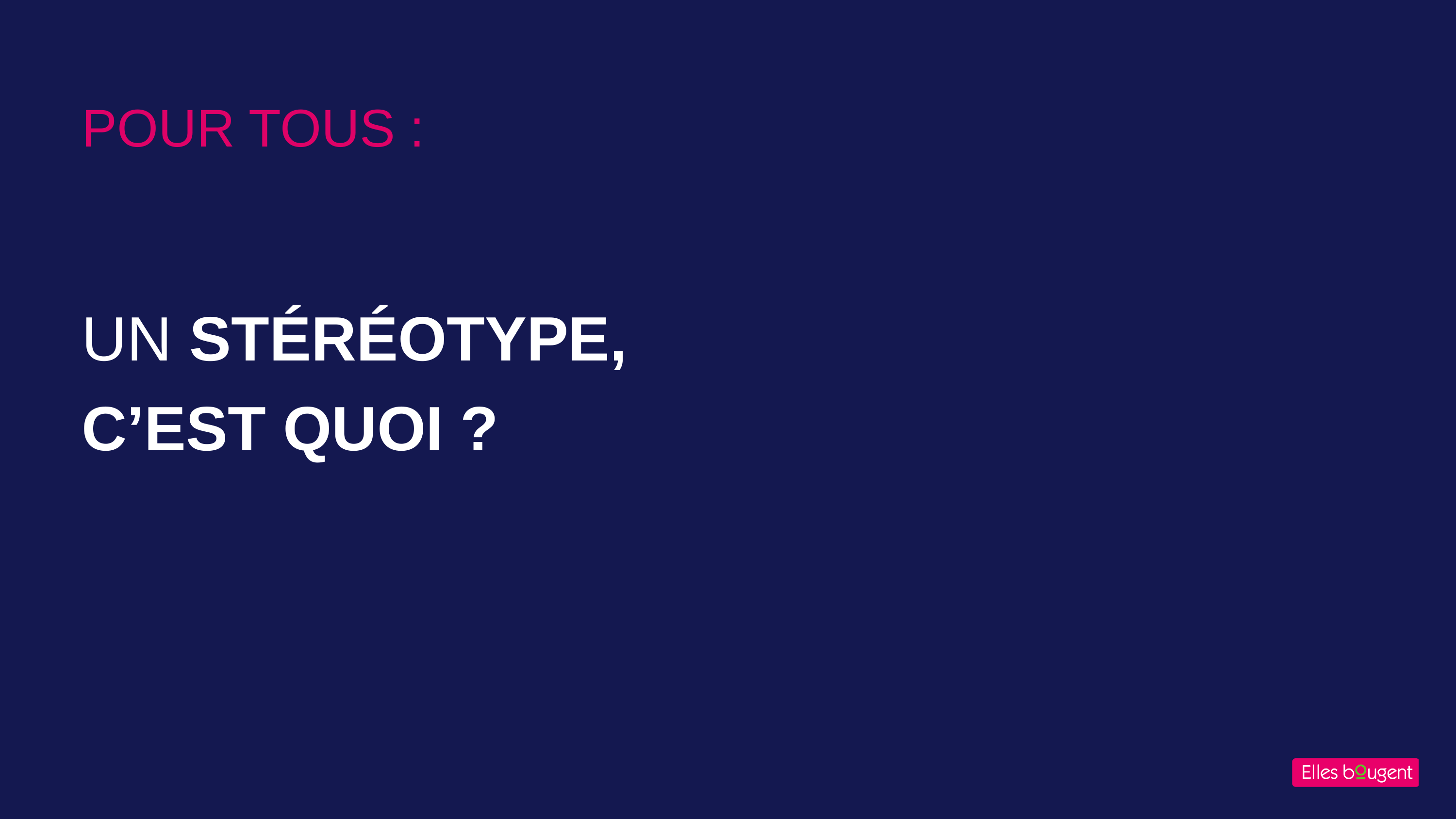

POUR TOUS :
UN STÉRÉOTYPE,
C’EST QUOI ?